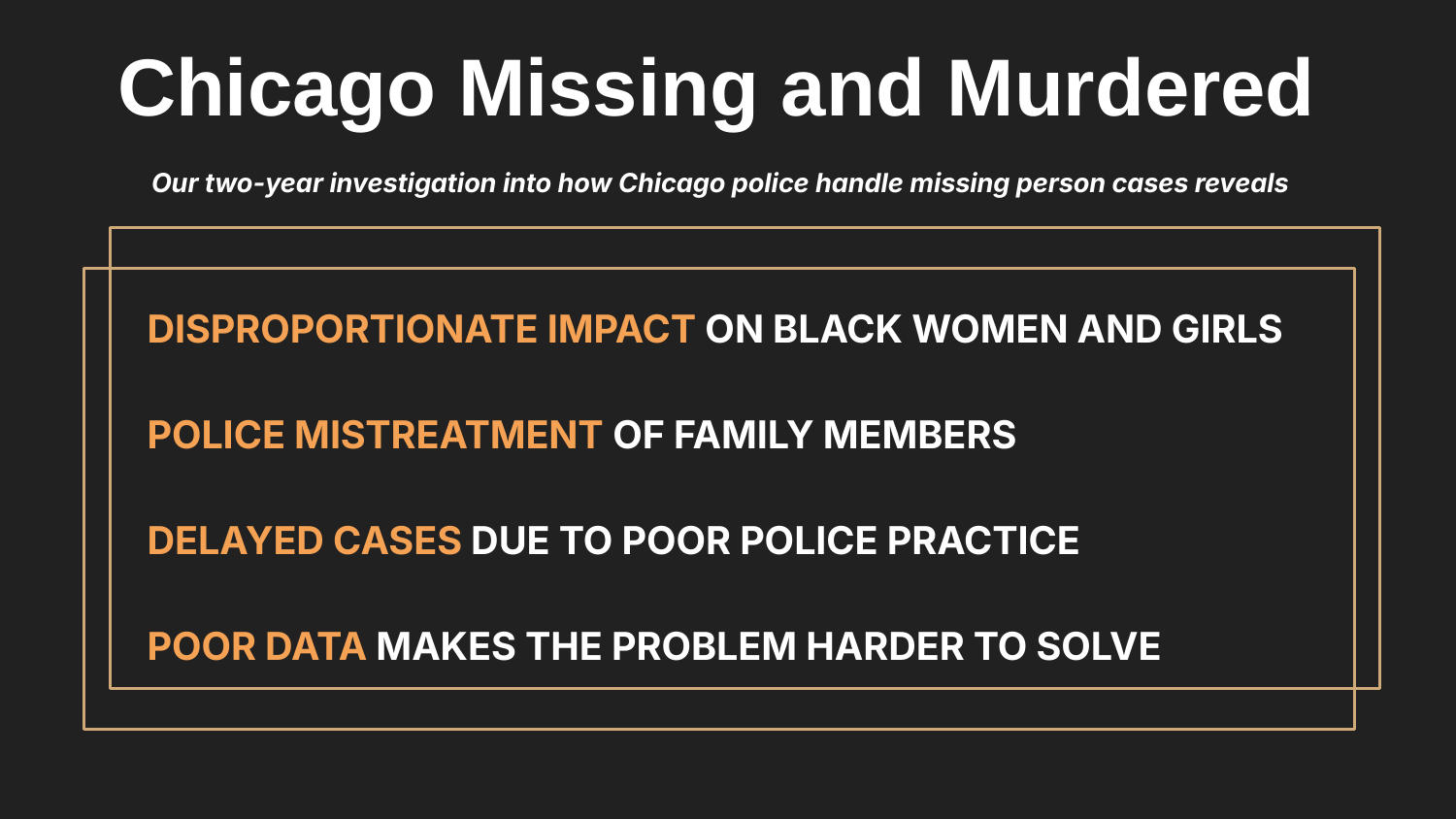

# Chicago Missing and Murdered
Our two-year investigation into how Chicago police handle missing person cases reveals

DISPROPORTIONATE IMPACT ON BLACK WOMEN AND GIRLS

POLICE MISTREATMENT OF FAMILY MEMBERS

DELAYED CASES DUE TO POOR POLICE PRACTICE

POOR DATA MAKES THE PROBLEM HARDER TO SOLVE